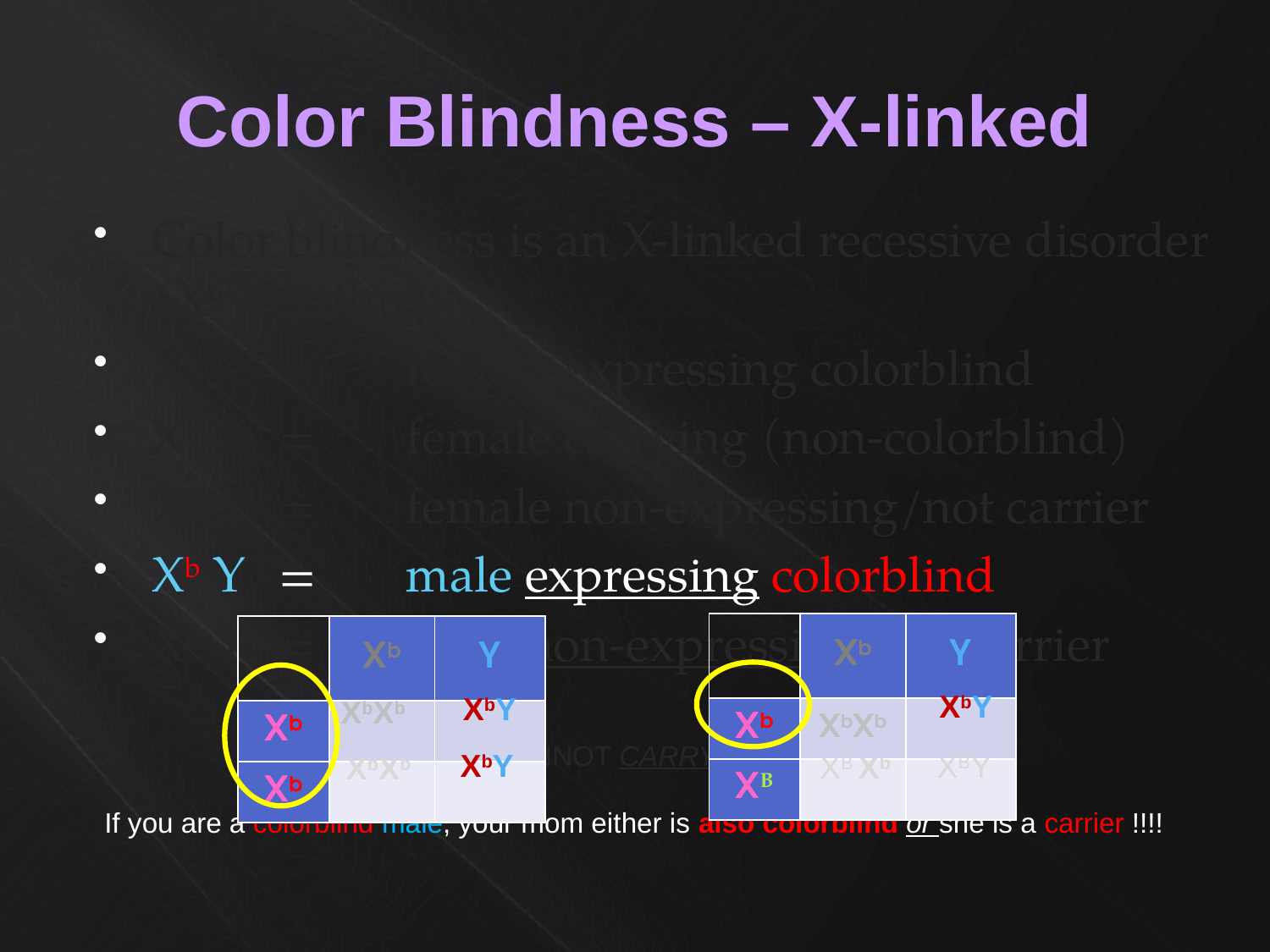

# Color Blindness – X-linked
Color blindness is an X-linked recessive disorder (Xb Xb), thus:
Xb Xb  	=	female expressing colorblind
XB Xb  	=	female carrying (non-colorblind)
XB XB 	=	female non-expressing/not carrier
Xb Y  	=	male expressing colorblind
XB Y  	=	male non-expressing/not carrier
|  | Xb | Y |
| --- | --- | --- |
| Xb | XbXb |  |
| XB |  |  |
|  | Xb | Y |
| --- | --- | --- |
| Xb |  |  |
| Xb |  |  |

XbY
XbY
XbXb
NOTE: MALES CANNOT CARRY COLORBLINDESS!

If you are a colorblind male, your mom either is also colorblind or she is a carrier !!!!

XbY
XBY
XB Xb
XbXb